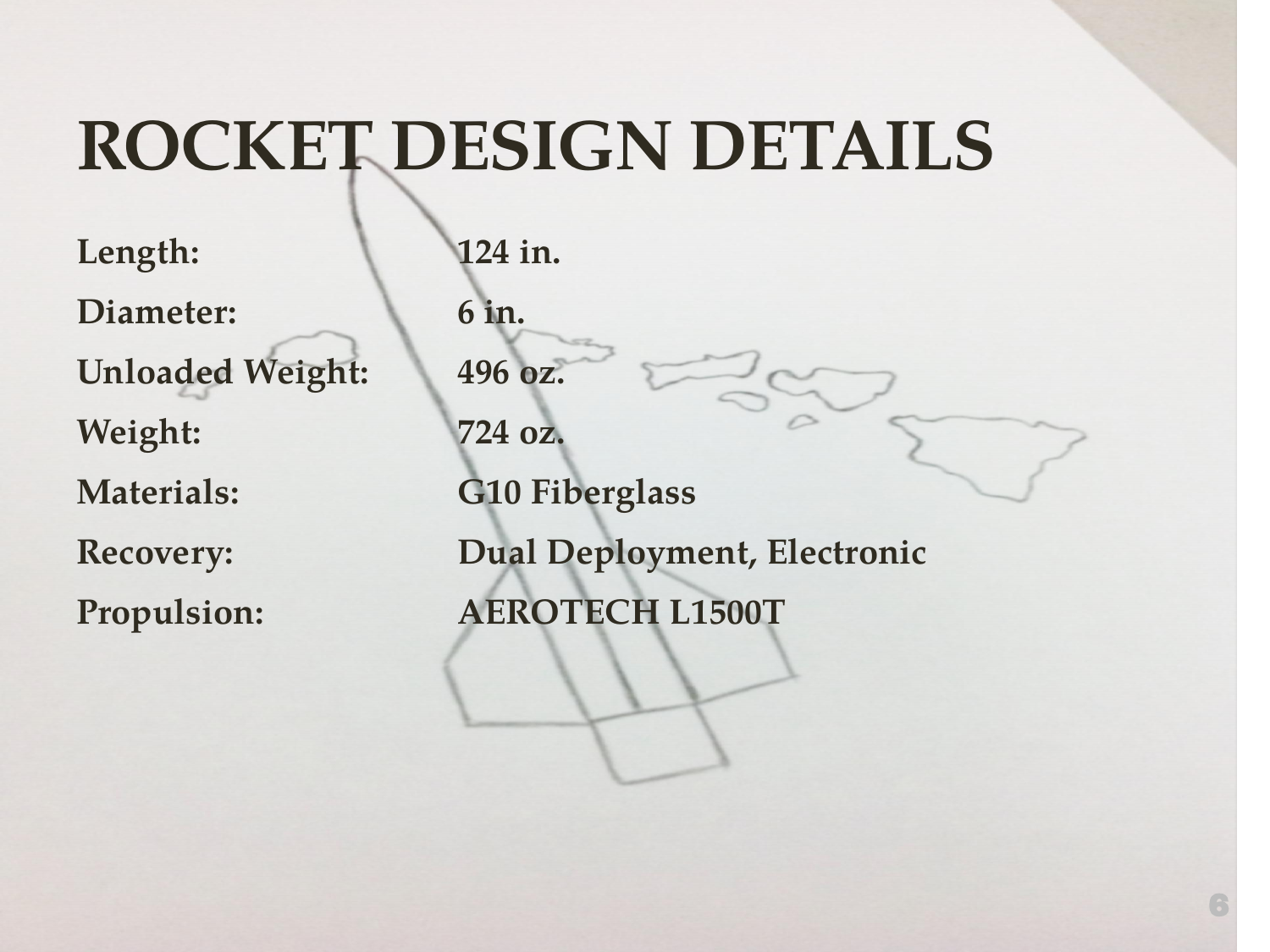

# Rocket Design Details
Length:	 		124 in.
Diameter:		6 in.
Unloaded Weight:	496 oz.
Weight:			724 oz.
Materials:		G10 Fiberglass
Recovery:		Dual Deployment, Electronic
Propulsion:	 	AEROTECH L1500T
6